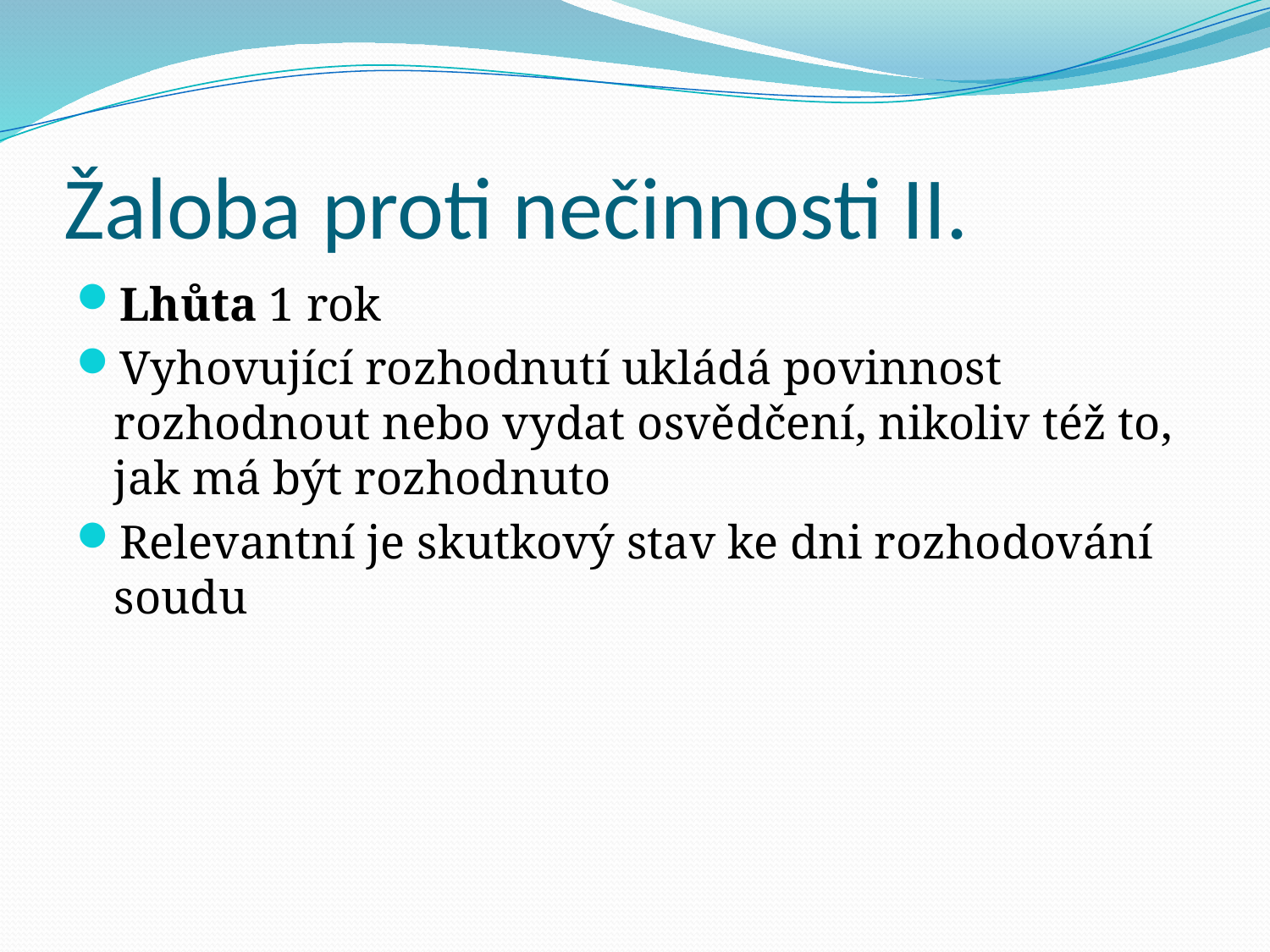

# Žaloba proti nečinnosti II.
Lhůta 1 rok
Vyhovující rozhodnutí ukládá povinnost rozhodnout nebo vydat osvědčení, nikoliv též to, jak má být rozhodnuto
Relevantní je skutkový stav ke dni rozhodování soudu